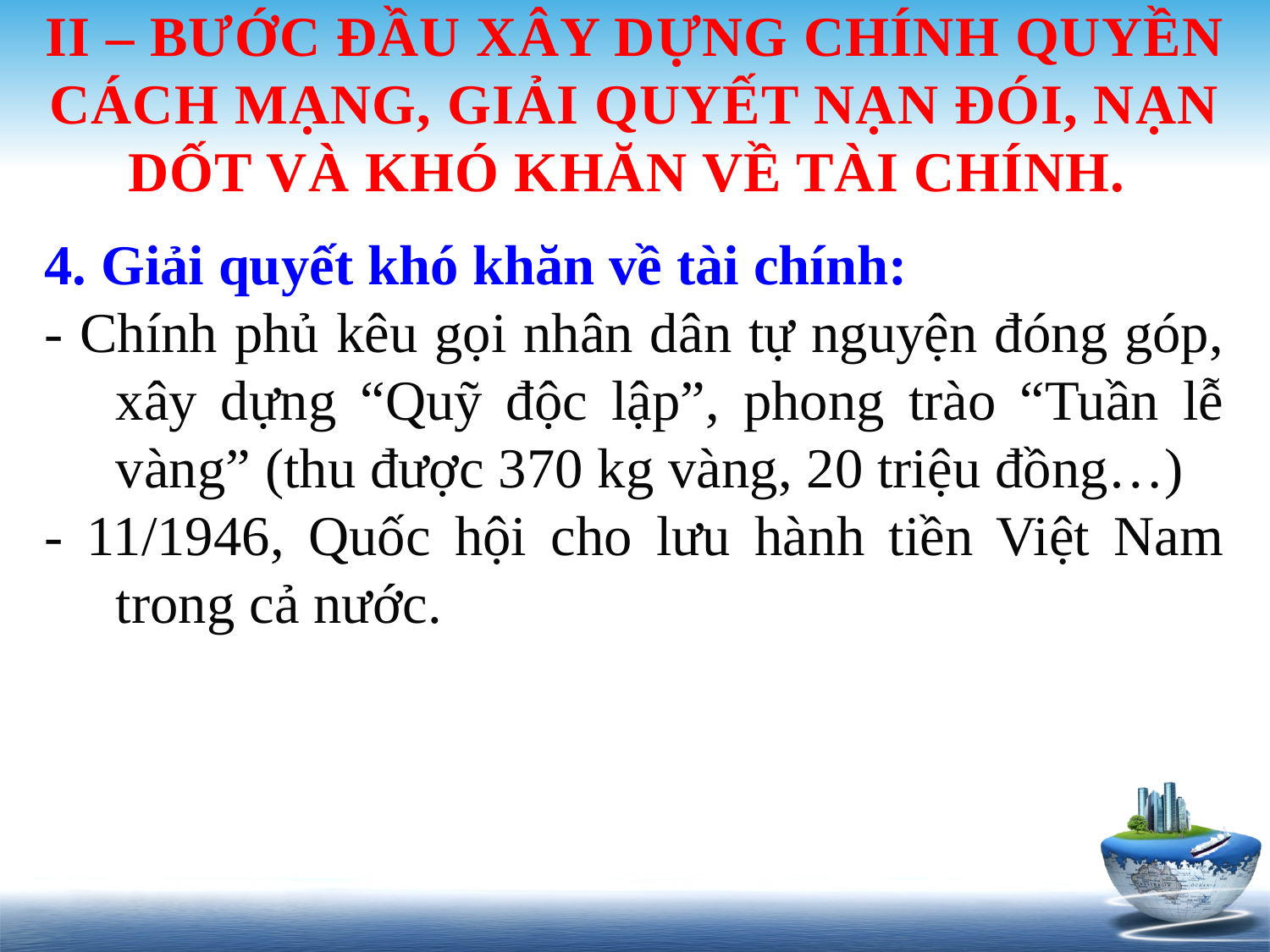

# II – BƯỚC ĐẦU XÂY DỰNG CHÍNH QUYỀN CÁCH MẠNG, GIẢI QUYẾT NẠN ĐÓI, NẠN DỐT VÀ KHÓ KHĂN VỀ TÀI CHÍNH.
4. Giải quyết khó khăn về tài chính:
- Chính phủ kêu gọi nhân dân tự nguyện đóng góp, xây dựng “Quỹ độc lập”, phong trào “Tuần lễ vàng” (thu được 370 kg vàng, 20 triệu đồng…)
- 11/1946, Quốc hội cho lưu hành tiền Việt Nam trong cả nước.